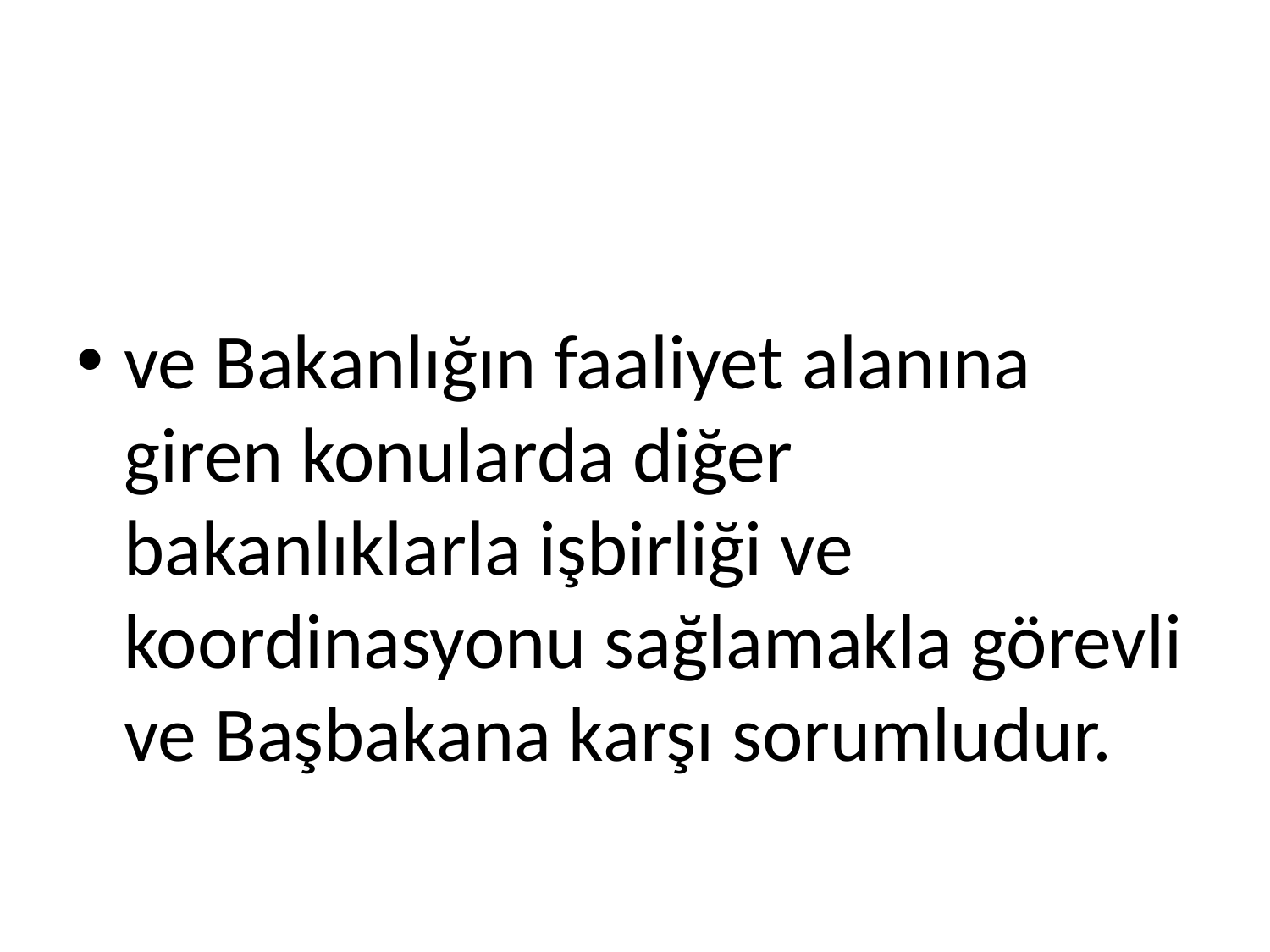

#

ve Bakanlığın faaliyet alanına giren konularda diğer bakanlıklarla işbirliği ve koordinasyonu sağlamakla görevli ve Başbakana karşı sorumludur.